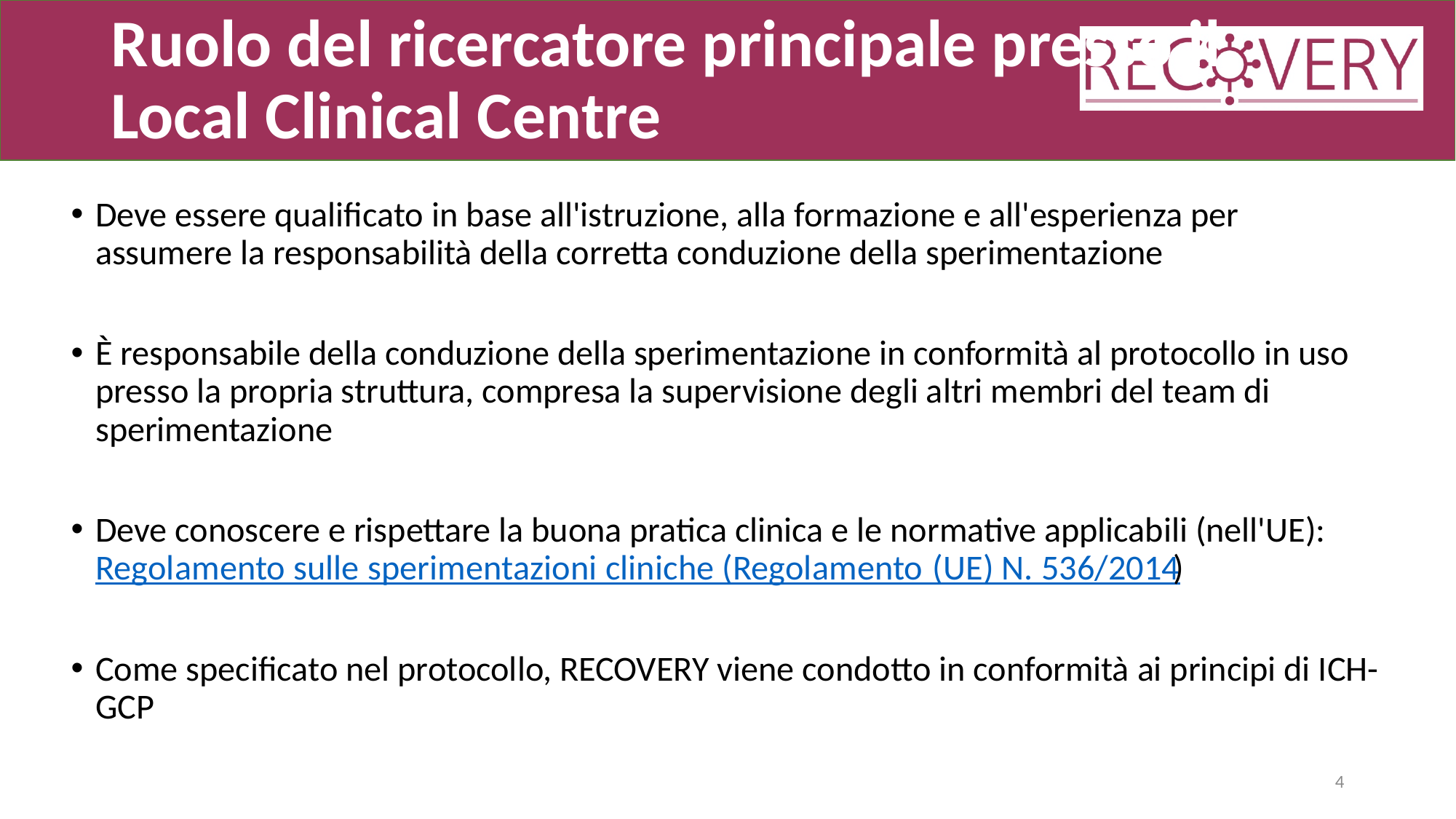

# Ruolo del ricercatore principale presso il Local Clinical Centre
Deve essere qualificato in base all'istruzione, alla formazione e all'esperienza per assumere la responsabilità della corretta conduzione della sperimentazione

È responsabile della conduzione della sperimentazione in conformità al protocollo in uso presso la propria struttura, compresa la supervisione degli altri membri del team di sperimentazione

Deve conoscere e rispettare la buona pratica clinica e le normative applicabili (nell'UE): Regolamento sulle sperimentazioni cliniche (Regolamento (UE) N. 536/2014)

Come specificato nel protocollo, RECOVERY viene condotto in conformità ai principi di ICH-GCP
4